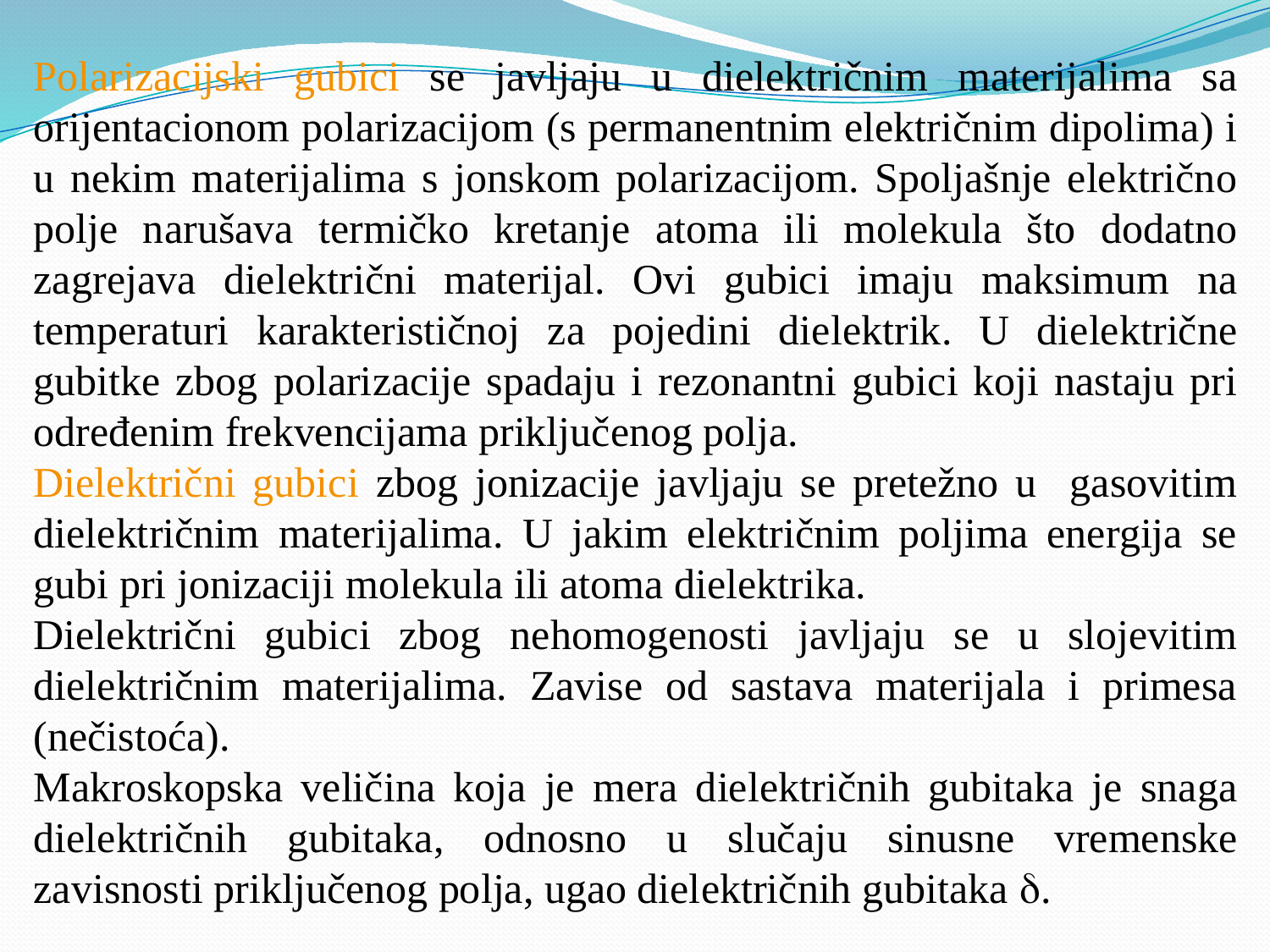

Polarizacijski gubici se javljaju u dielektričnim materijalima sa orijentacionom polarizacijom (s permanentnim električnim dipolima) i u nekim materijalima s jonskom polarizacijom. Spoljašnje električno polje narušava termičko kretanje atoma ili molekula što dodatno zagrejava dielektrični materijal. Ovi gubici imaju maksimum na temperaturi karakterističnoj za pojedini dielektrik. U dielektrične gubitke zbog polarizacije spadaju i rezonantni gubici koji nastaju pri određenim frekvencijama priključenog polja.
Dielektrični gubici zbog jonizacije javljaju se pretežno u  gasovitim dielektričnim materijalima. U jakim električnim poljima energija se gubi pri jonizaciji molekula ili atoma dielektrika.
Dielektrični gubici zbog nehomogenosti javljaju se u slojevitim dielektričnim materijalima. Zavise od sastava materijala i primesa (nečistoća).
Makroskopska veličina koja je mera dielektričnih gubitaka je snaga dielektričnih gubitaka, odnosno u slučaju sinusne vremenske zavisnosti priključenog polja, ugao dielektričnih gubitaka δ.